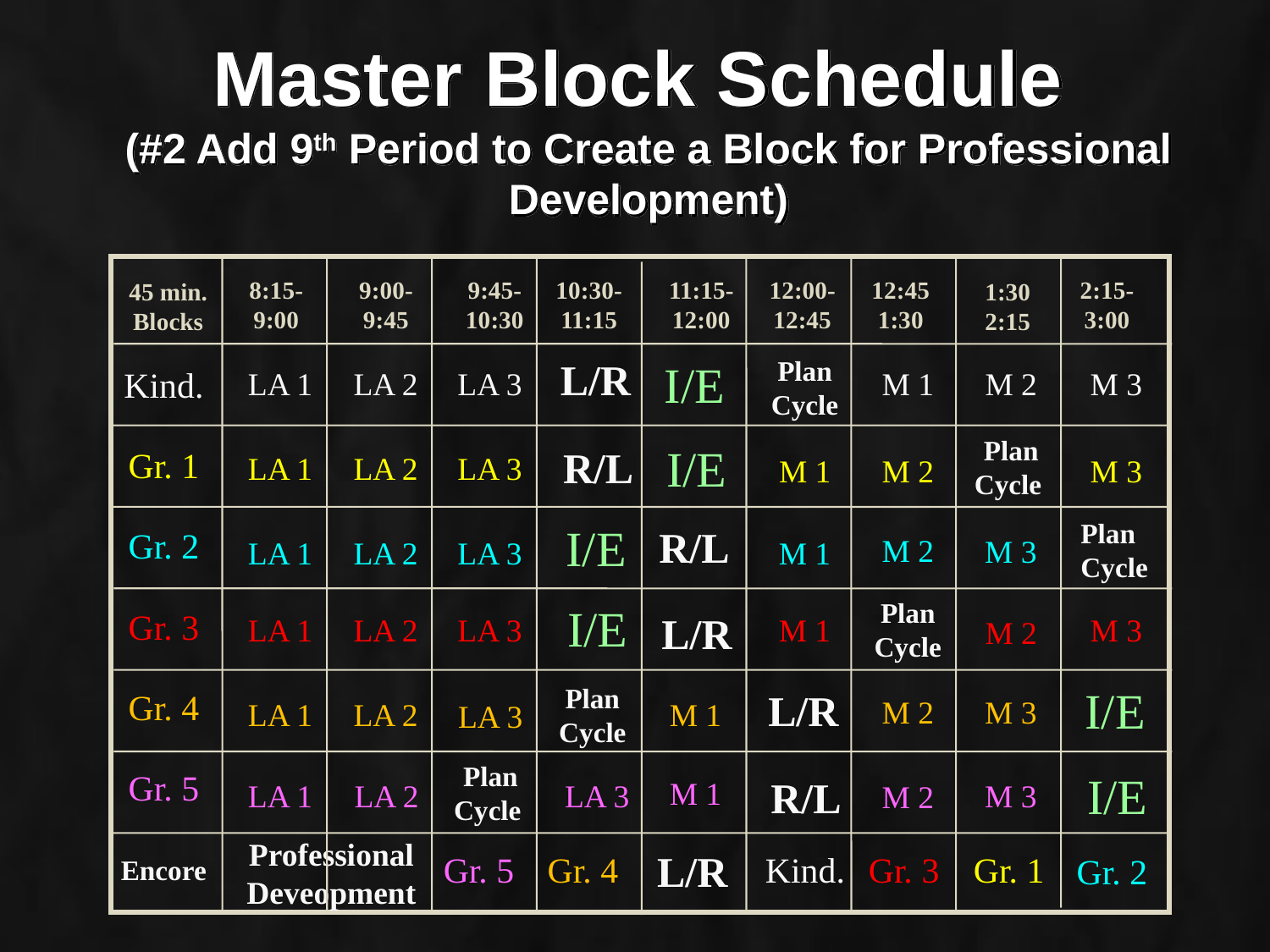

Master Block Schedule
(#2 Add 9th Period to Create a Block for Professional Development)

8:15-
9:00
9:00-
9:45
9:45-
10:30
10:30-
11:15
11:15-
12:00
12:00-
12:45
12:45
1:30
2:15-
3:00
1:30
2:15
45 min.
Blocks

Plan
Cycle
L/R
R/L
I/E
I/E
Kind.
Gr. 1
Gr. 2
Gr. 3
Gr. 4
Gr. 5
Encore
LA 1
LA 2
LA 3
M 1
M 3
M 2

Plan
Cycle
LA 1
LA 2
LA 3
M 1
M 3
M 2

Plan
Cycle
I/E
I/E
R/L
L/R
M 2
M 3
M 1
LA 1
LA 2
LA 3

Plan
Cycle
LA 1
LA 2
LA 3
M 1
M 3
M 2

I/E
I/E
Plan
Cycle
L/R
R/L
M 3
M 2
M 1
LA 1
LA 2
LA 3

Plan
Cycle
M 1
M 3
M 2
LA 1
LA 2
LA 3
Professional Deveopment

L/R
Gr. 5
Gr. 4
Kind.
Gr. 3
Gr. 1
Gr. 2